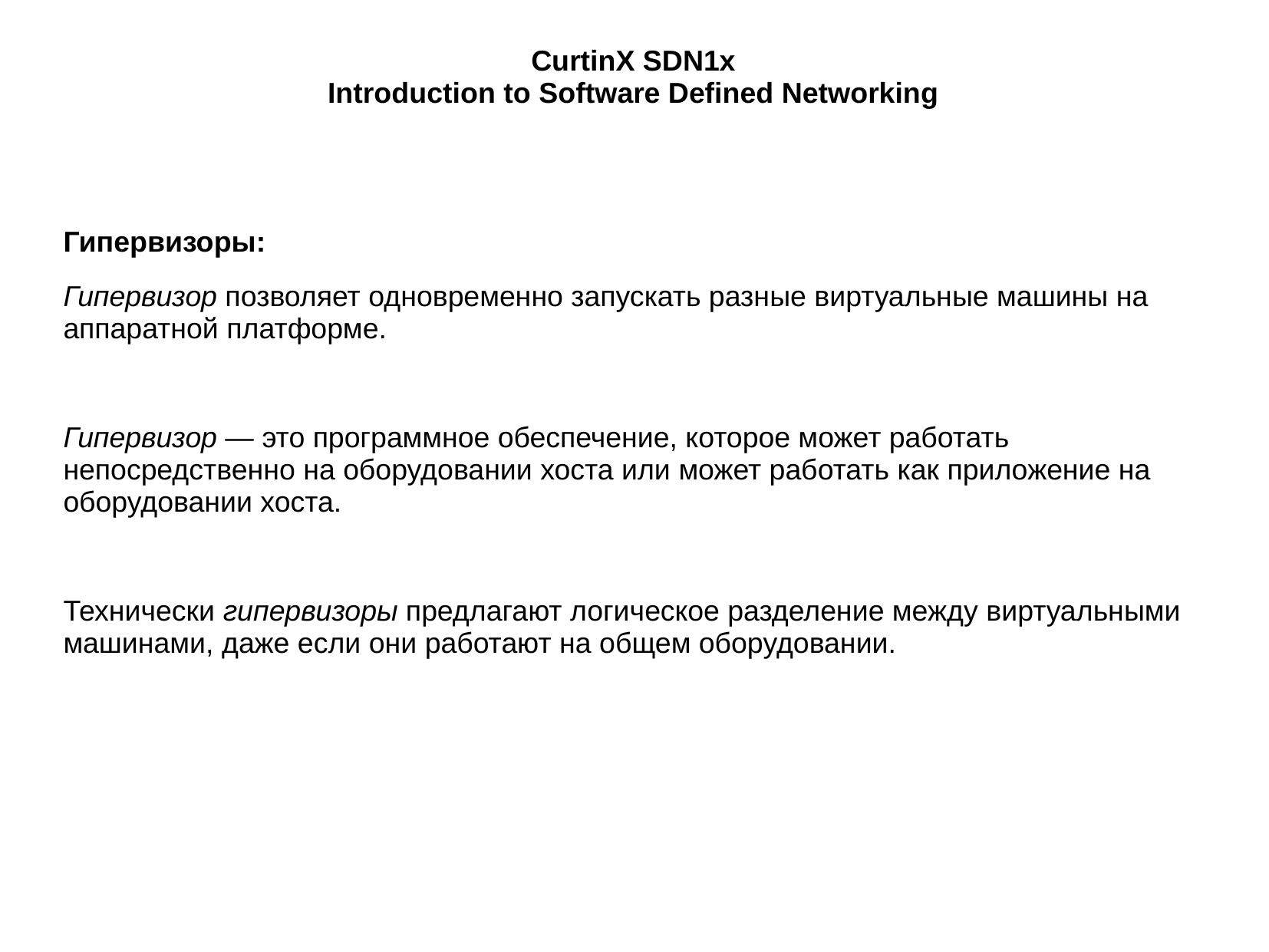

# CurtinX SDN1x Introduction to Software Defined Networking

Гипервизоры:
Гипервизор позволяет одновременно запускать разные виртуальные машины на аппаратной платформе.

Гипервизор — это программное обеспечение, которое может работать непосредственно на оборудовании хоста или может работать как приложение на оборудовании хоста.

Технически гипервизоры предлагают логическое разделение между виртуальными машинами, даже если они работают на общем оборудовании.
Проблема с традиционными сетями при управлении трафиком современной сети передачи данных заключаетсяПо сравнению с традиционными сетями, в которых новые сетевые функции поддерживаются в основном в виде промежуточного программного обеспечения (например, балансировщиков нагрузки и систем обнаружения вторжений), SDN позволяет разработчикам программного обеспечения разрабатывать новые сетевые приложения поверх контроллера SDN, работающего под управлением сетевой операционной системы NOS. в том, что они имеют следующие проблемы: трудно и сложно управлять современными сетями передачи данных с помощью обычных сетей в обычных сетях нет места для инноваций развертывание новых сетевых функций очень дорого трудно обрабатывать неправильные конфигурации и ошибки